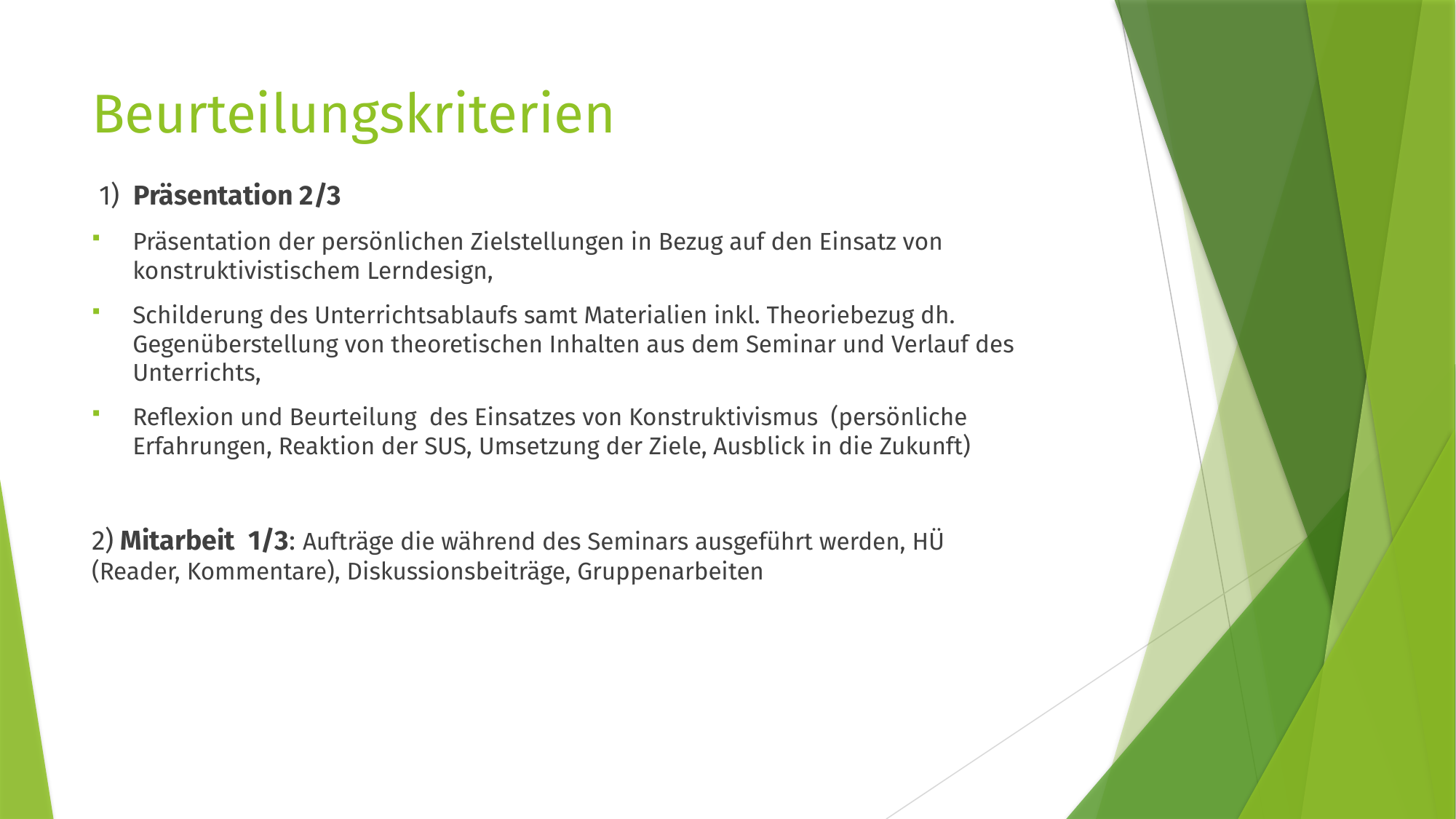

# Beurteilungskriterien
 1)  Präsentation 2/3
Präsentation der persönlichen Zielstellungen in Bezug auf den Einsatz von konstruktivistischem Lerndesign,
Schilderung des Unterrichtsablaufs samt Materialien inkl. Theoriebezug dh. Gegenüberstellung von theoretischen Inhalten aus dem Seminar und Verlauf des Unterrichts,
Reflexion und Beurteilung  des Einsatzes von Konstruktivismus  (persönliche Erfahrungen, Reaktion der SUS, Umsetzung der Ziele, Ausblick in die Zukunft)

2) Mitarbeit  1/3: Aufträge die während des Seminars ausgeführt werden, HÜ            (Reader, Kommentare), Diskussionsbeiträge, Gruppenarbeiten